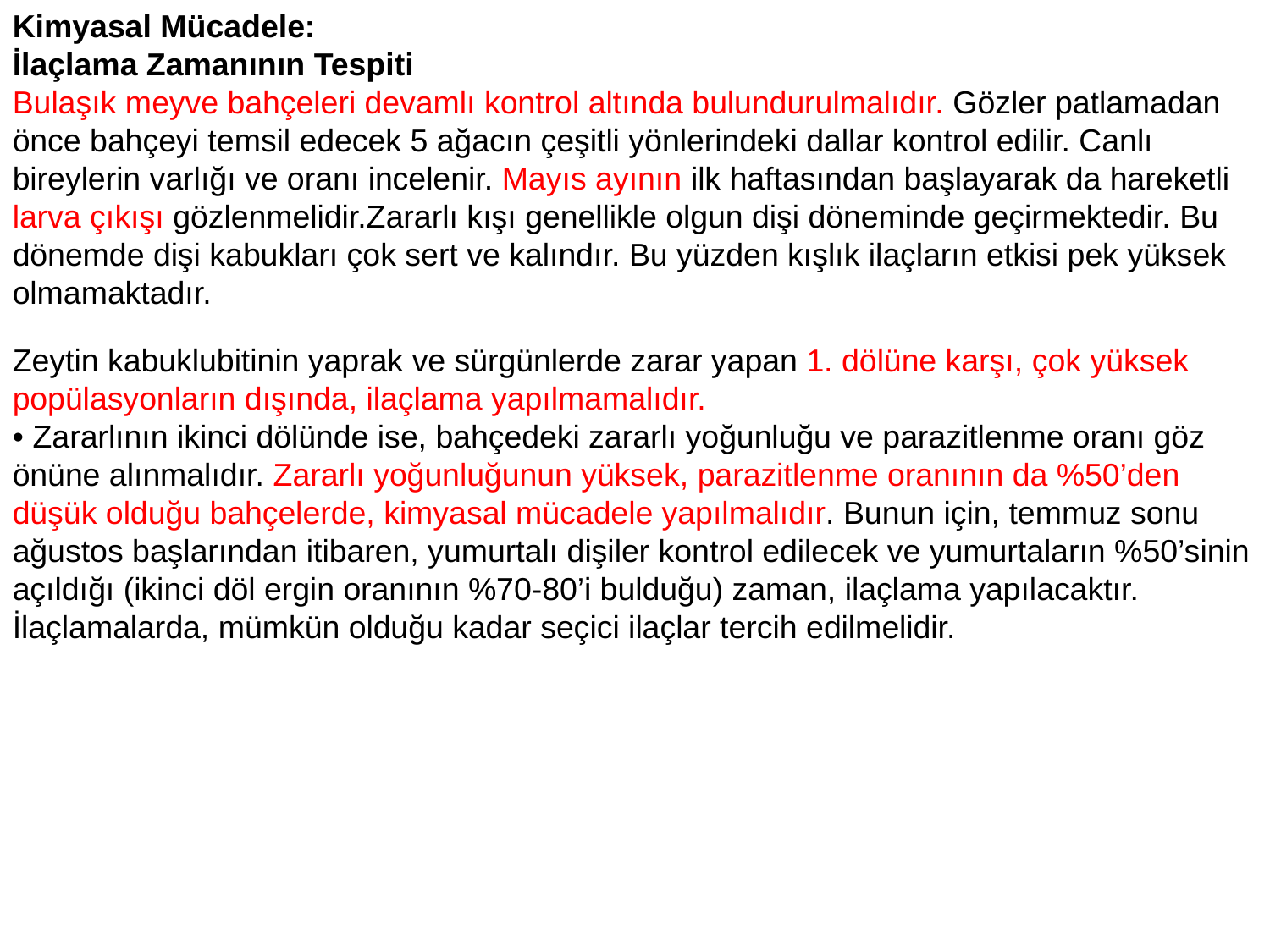

Kimyasal Mücadele:
İlaçlama Zamanının Tespiti
Bulaşık meyve bahçeleri devamlı kontrol altında bulundurulmalıdır. Gözler patlamadan önce bahçeyi temsil edecek 5 ağacın çeşitli yönlerindeki dallar kontrol edilir. Canlı bireylerin varlığı ve oranı incelenir. Mayıs ayının ilk haftasından başlayarak da hareketli larva çıkışı gözlenmelidir.Zararlı kışı genellikle olgun dişi döneminde geçirmektedir. Bu dönemde dişi kabukları çok sert ve kalındır. Bu yüzden kışlık ilaçların etkisi pek yüksek olmamaktadır.

Zeytin kabuklubitinin yaprak ve sürgünlerde zarar yapan 1. dölüne karşı, çok yüksek popülasyonların dışında, ilaçlama yapılmamalıdır.
• Zararlının ikinci dölünde ise, bahçedeki zararlı yoğunluğu ve parazitlenme oranı göz önüne alınmalıdır. Zararlı yoğunluğunun yüksek, parazitlenme oranının da %50’den düşük olduğu bahçelerde, kimyasal mücadele yapılmalıdır. Bunun için, temmuz sonu ağustos başlarından itibaren, yumurtalı dişiler kontrol edilecek ve yumurtaların %50’sinin açıldığı (ikinci döl ergin oranının %70-80’i bulduğu) zaman, ilaçlama yapılacaktır. İlaçlamalarda, mümkün olduğu kadar seçici ilaçlar tercih edilmelidir.